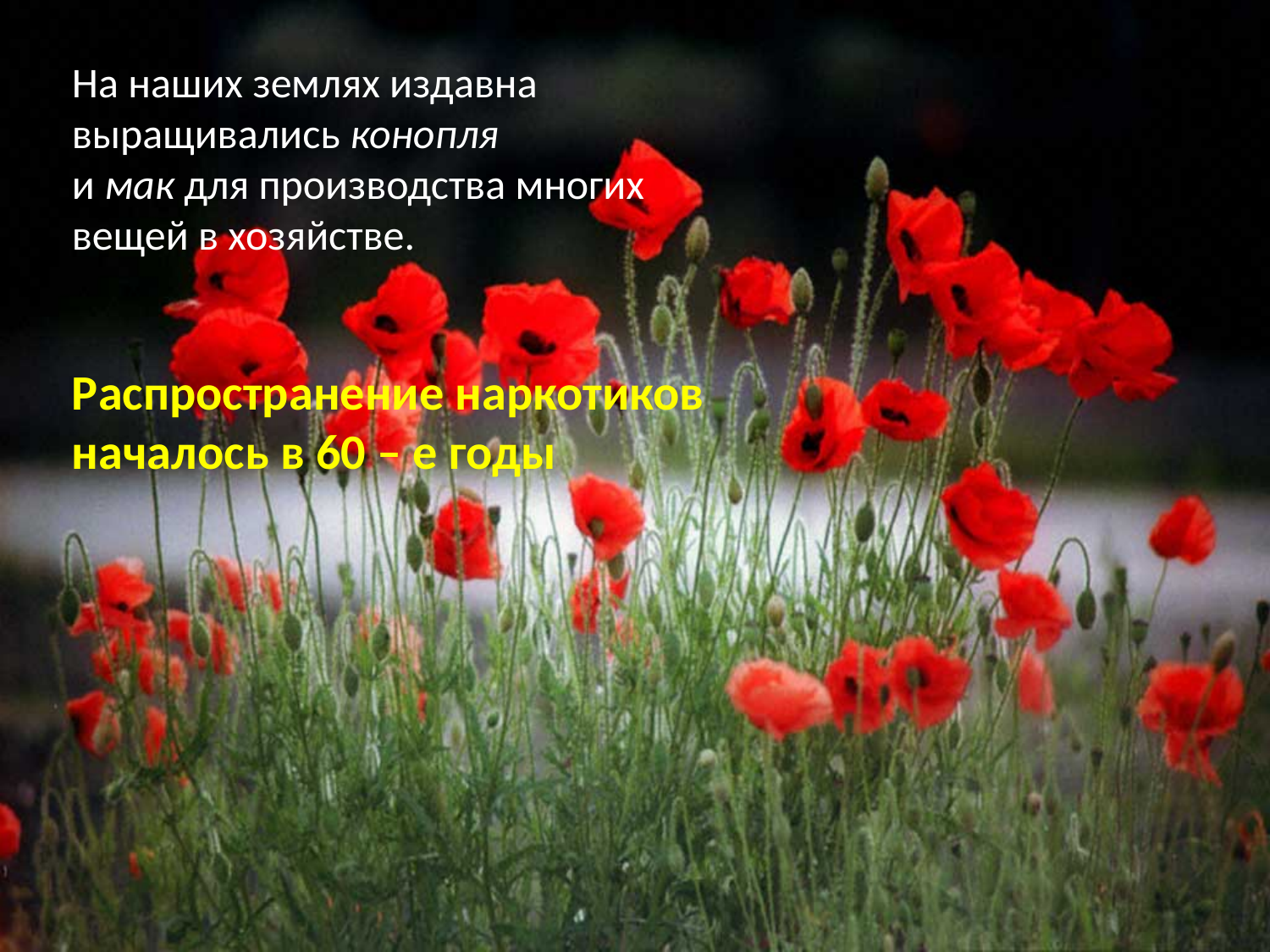

На наших землях издавна выращивались конопля
и мак для производства многих вещей в хозяйстве.

Распространение наркотиков началось в 60 – е годы